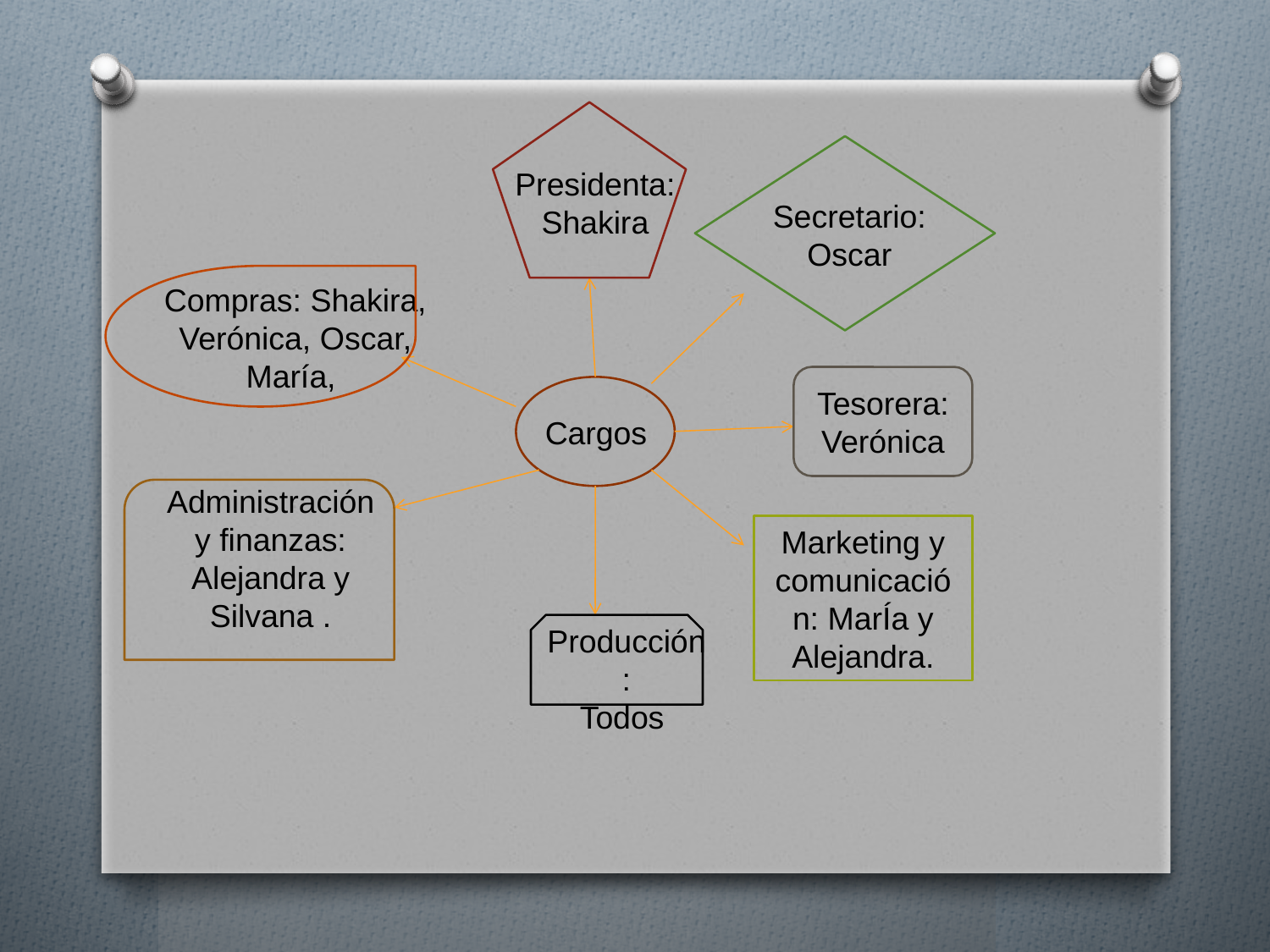

Presidenta:
Shakira
Secretario:
Oscar

Compras: Shakira, Verónica, Oscar, María,

Tesorera:
Verónica
Cargos
Administración y finanzas:
Alejandra y Silvana .

Marketing y comunicación: MarÍa y Alejandra.
Producción:
Todos